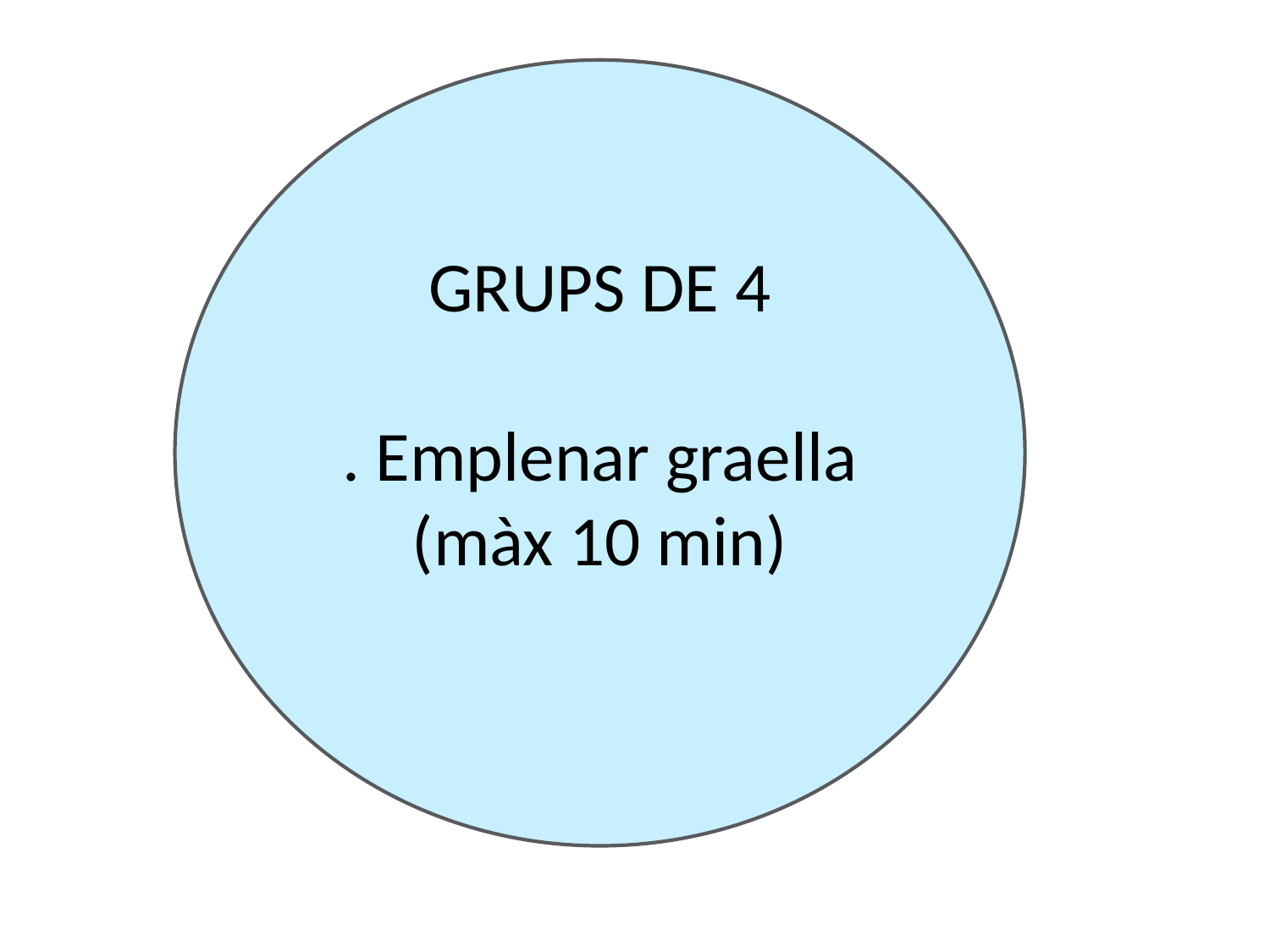

GRUPS DE 4

. Emplenar graella (màx 10 min)